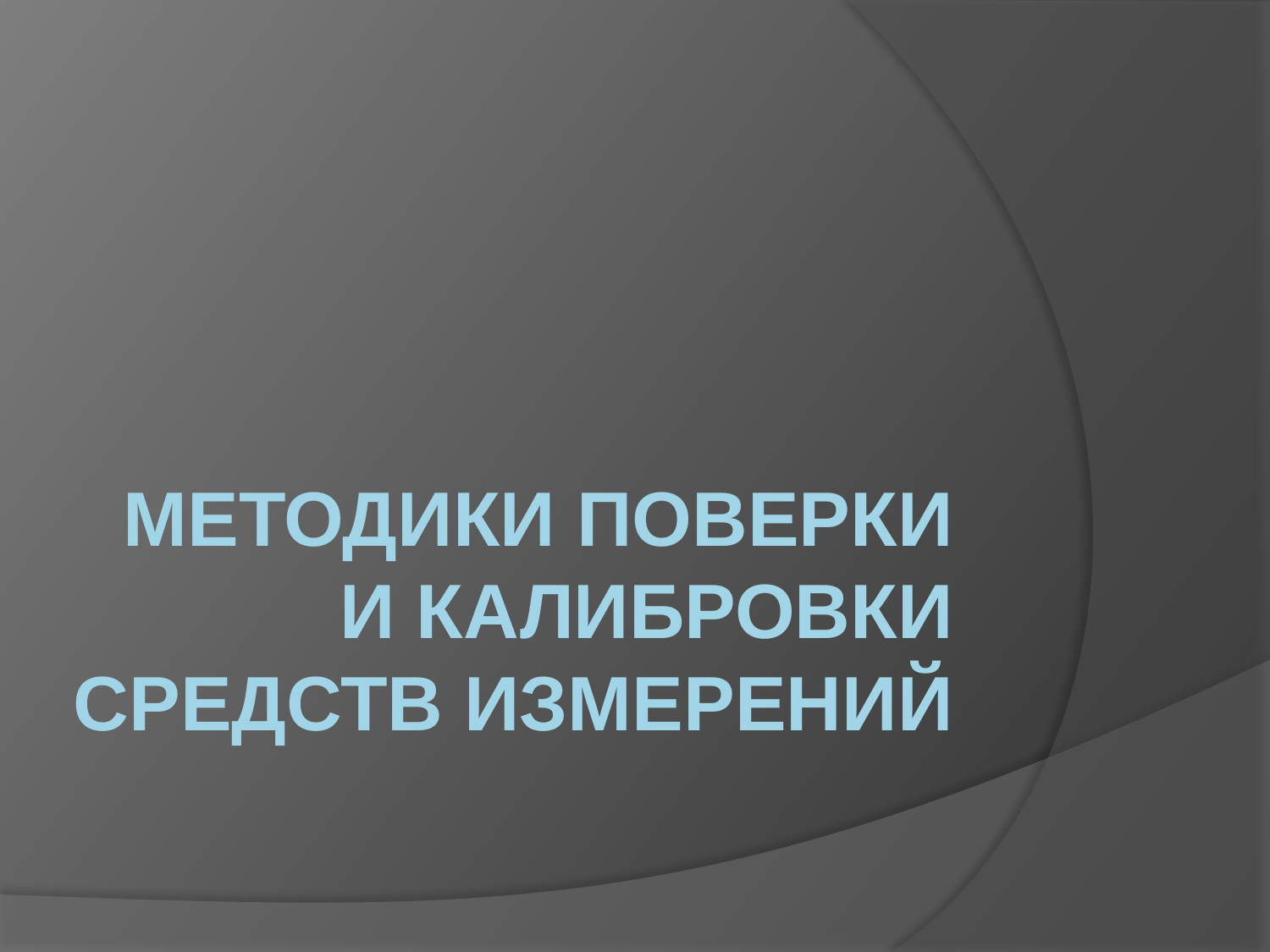

# Методики поверки и калибровки средств измерений